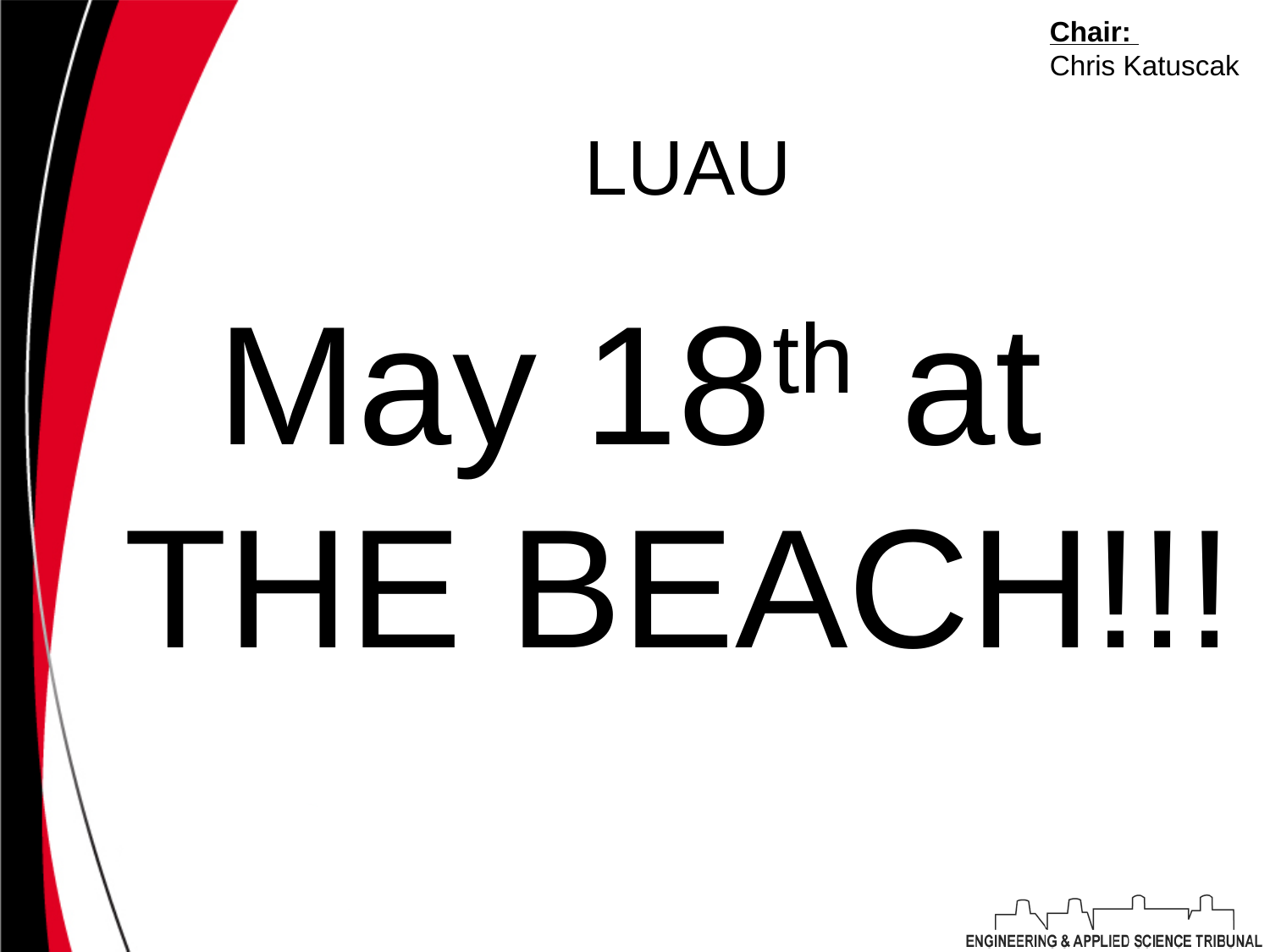

Chair:
Chris Katuscak
# LUAU
   May 18th at THE BEACH!!!